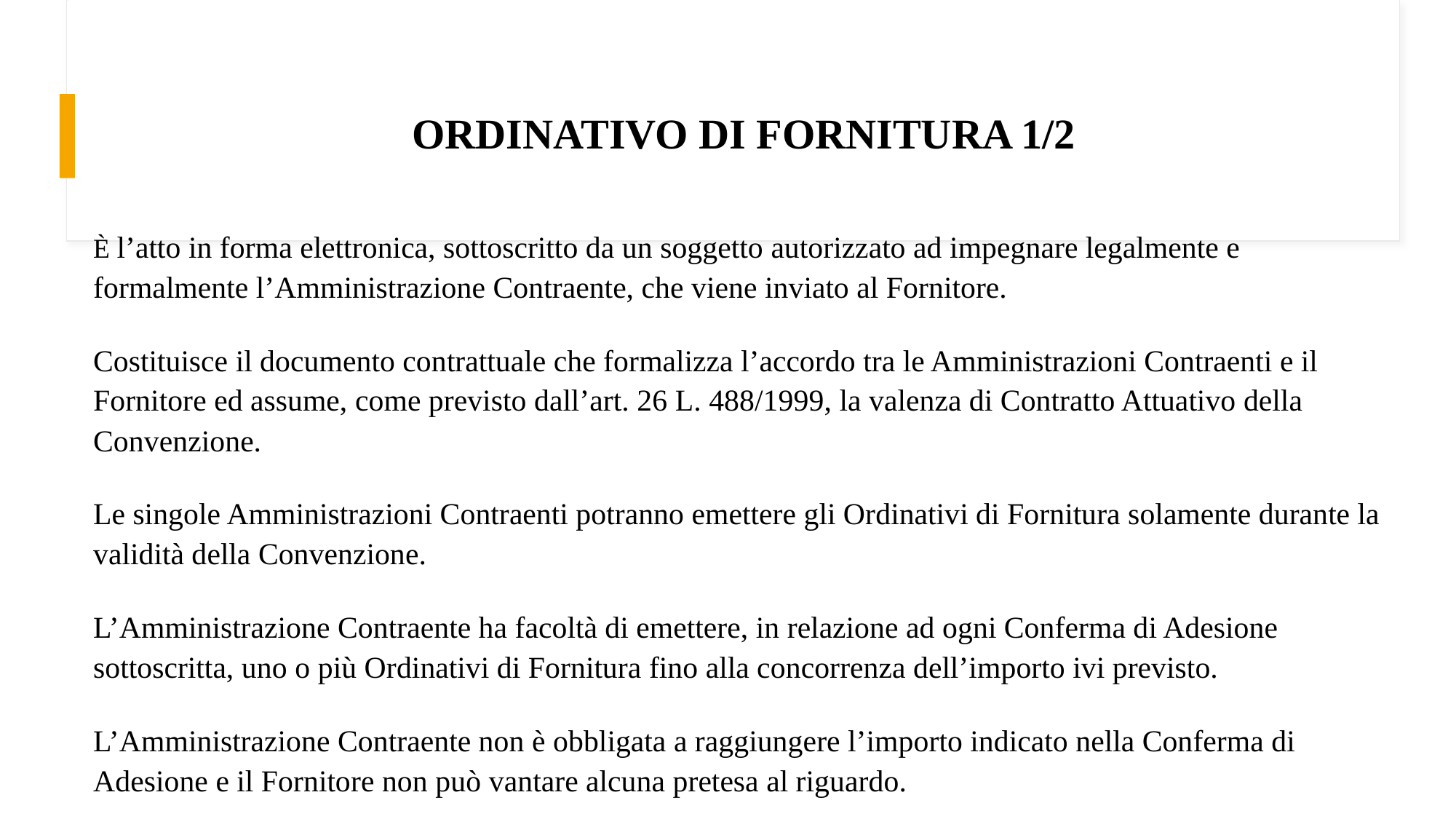

# ORDINATIVO DI FORNITURA 1/2
È l’atto in forma elettronica, sottoscritto da un soggetto autorizzato ad impegnare legalmente e formalmente l’Amministrazione Contraente, che viene inviato al Fornitore.
Costituisce il documento contrattuale che formalizza l’accordo tra le Amministrazioni Contraenti e il Fornitore ed assume, come previsto dall’art. 26 L. 488/1999, la valenza di Contratto Attuativo della Convenzione.
Le singole Amministrazioni Contraenti potranno emettere gli Ordinativi di Fornitura solamente durante la validità della Convenzione.
L’Amministrazione Contraente ha facoltà di emettere, in relazione ad ogni Conferma di Adesione sottoscritta, uno o più Ordinativi di Fornitura fino alla concorrenza dell’importo ivi previsto.
L’Amministrazione Contraente non è obbligata a raggiungere l’importo indicato nella Conferma di Adesione e il Fornitore non può vantare alcuna pretesa al riguardo.